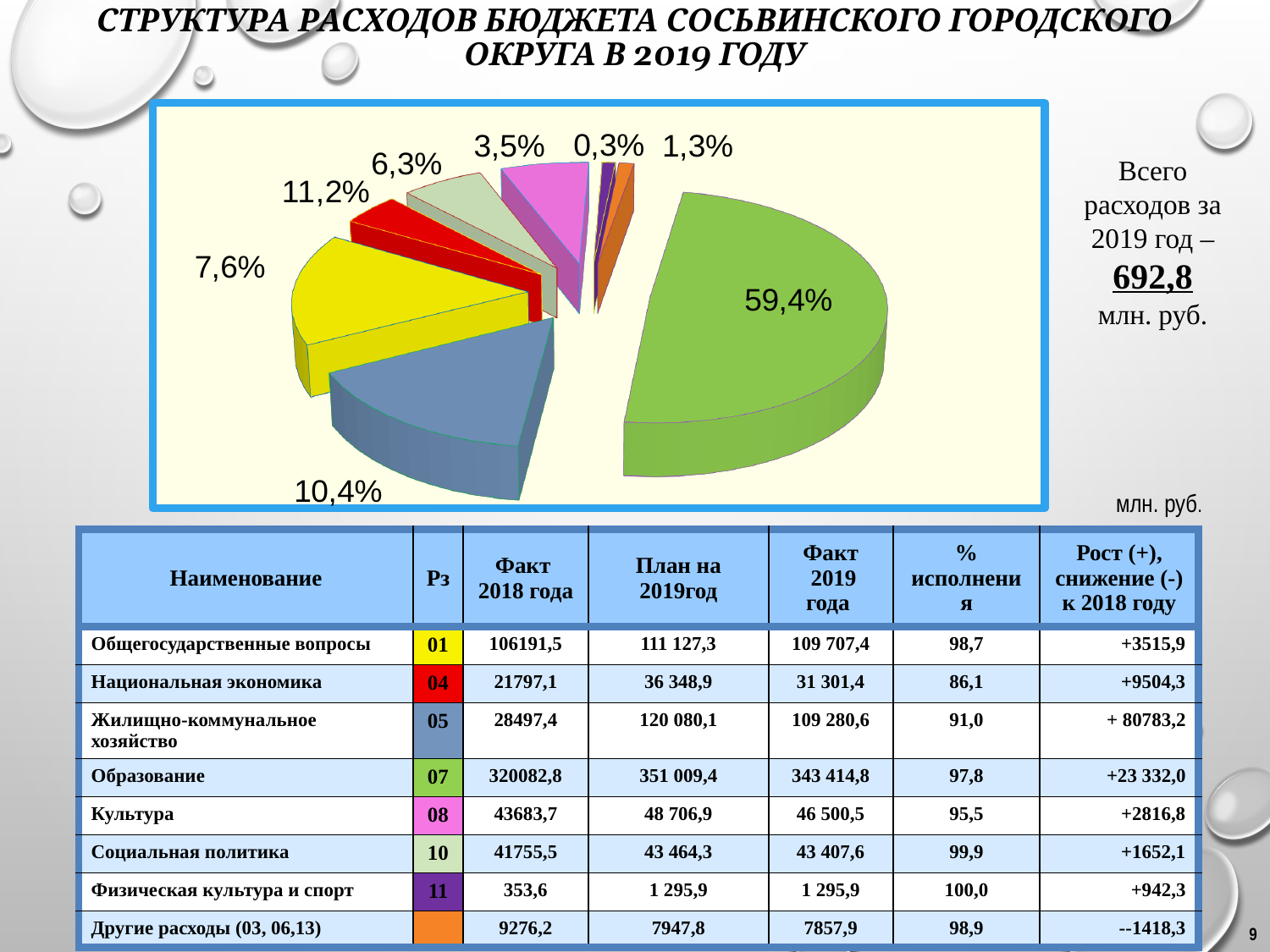

# Структура расходов бюджета Сосьвинского городского округа в 2019 году

[unsupported chart]

Всего расходов за 2019 год –
692,8
млн. руб.

млн. руб.
| Наименование | Рз | Факт 2018 года | План на 2019год | Факт 2019 года | % исполнения | Рост (+), снижение (-) к 2018 году |
| --- | --- | --- | --- | --- | --- | --- |
| Общегосударственные вопросы | 01 | 106191,5 | 111 127,3 | 109 707,4 | 98,7 | +3515,9 |
| Национальная экономика | 04 | 21797,1 | 36 348,9 | 31 301,4 | 86,1 | +9504,3 |
| Жилищно-коммунальное хозяйство | 05 | 28497,4 | 120 080,1 | 109 280,6 | 91,0 | + 80783,2 |
| Образование | 07 | 320082,8 | 351 009,4 | 343 414,8 | 97,8 | +23 332,0 |
| Культура | 08 | 43683,7 | 48 706,9 | 46 500,5 | 95,5 | +2816,8 |
| Социальная политика | 10 | 41755,5 | 43 464,3 | 43 407,6 | 99,9 | +1652,1 |
| Физическая культура и спорт | 11 | 353,6 | 1 295,9 | 1 295,9 | 100,0 | +942,3 |
| Другие расходы (03, 06,13) |  | 9276,2 | 7947,8 | 7857,9 | 98,9 | --1418,3 |
9